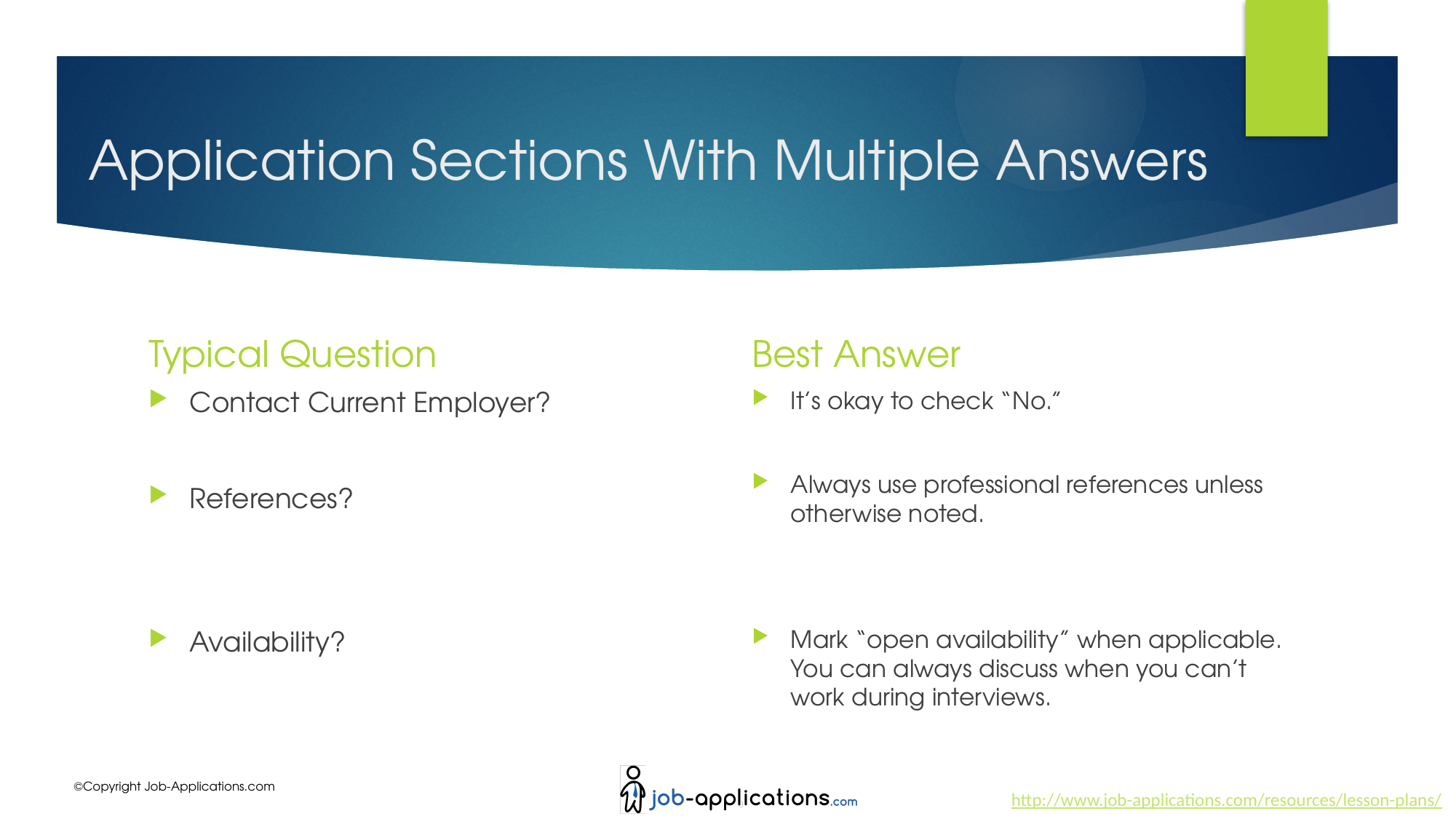

# Application Sections With Multiple Answers
Typical Question
Best Answer
Contact Current Employer?

References?

Availability?
It’s okay to check “No.”

Always use professional references unless otherwise noted.

Mark “open availability” when applicable. You can always discuss when you can’t work during interviews.